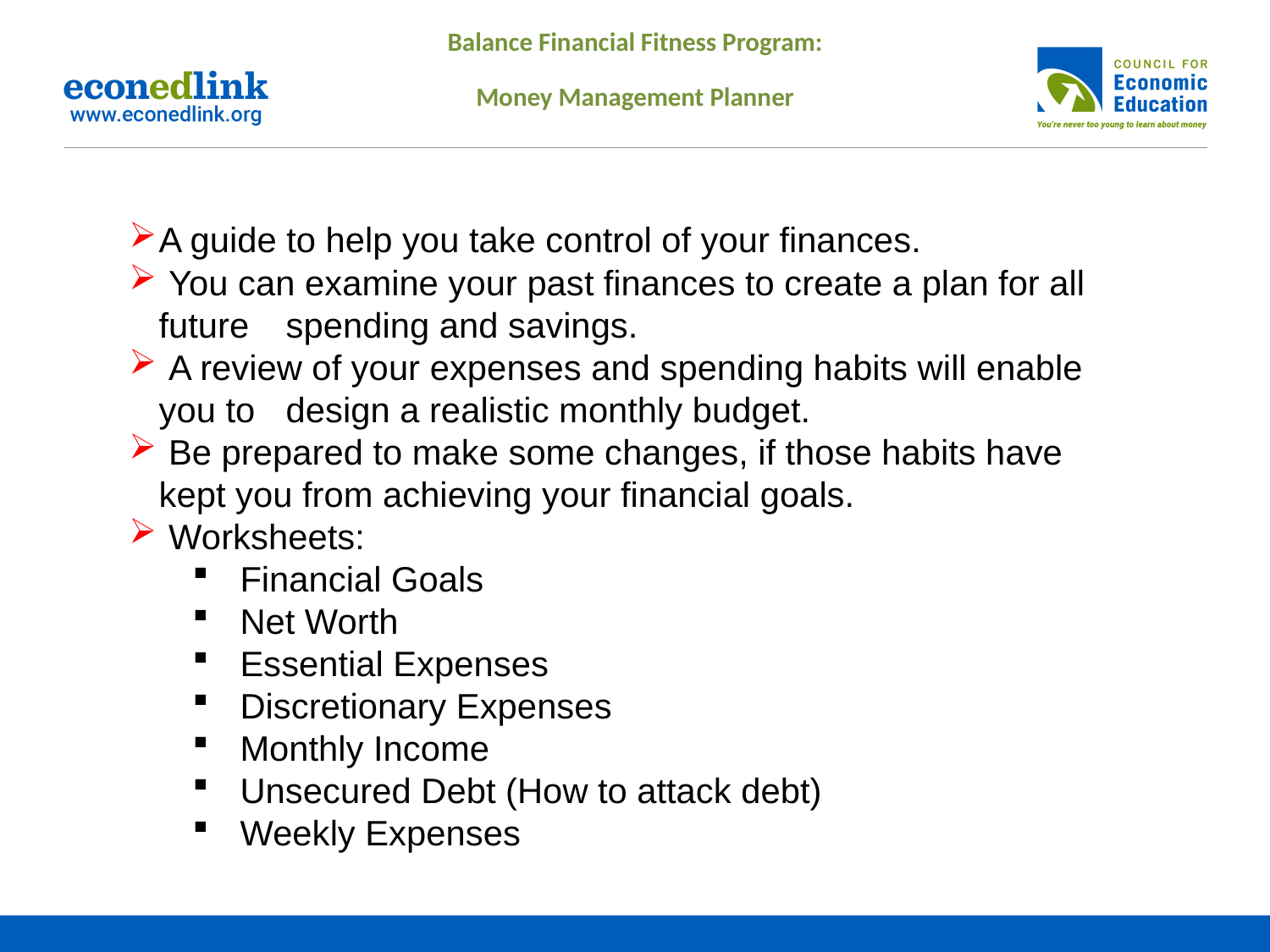

# Balance Financial Fitness Program: Money Management Planner
A guide to help you take control of your finances.
 You can examine your past finances to create a plan for all future   	spending and savings.
 A review of your expenses and spending habits will enable you to 	design a realistic monthly budget.
 Be prepared to make some changes, if those habits have kept you from achieving your financial goals.
 Worksheets:
Financial Goals
Net Worth
Essential Expenses
Discretionary Expenses
Monthly Income
Unsecured Debt (How to attack debt)
Weekly Expenses